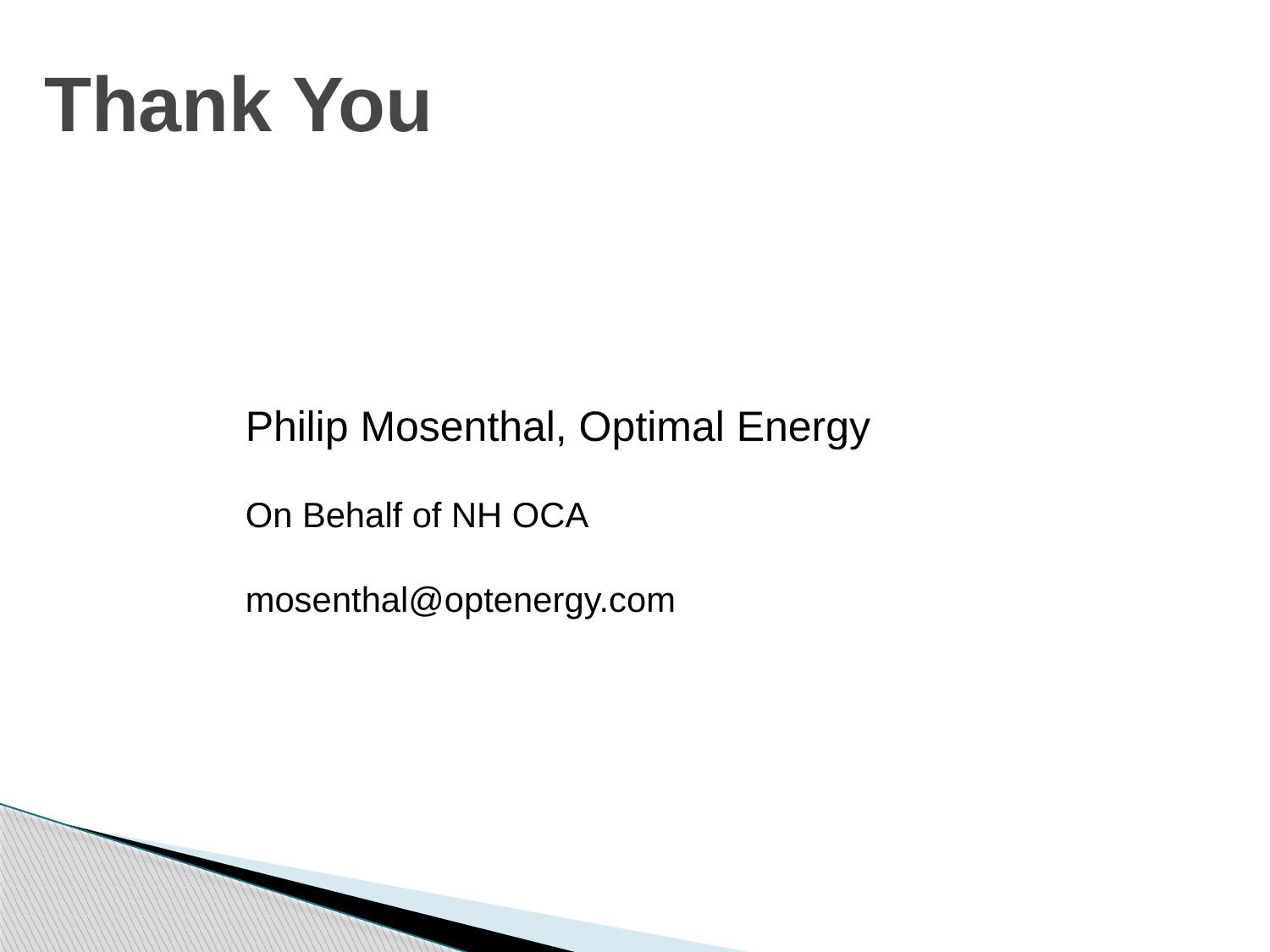

# Thank You

Philip Mosenthal, Optimal Energy

On Behalf of NH OCA

mosenthal@optenergy.com